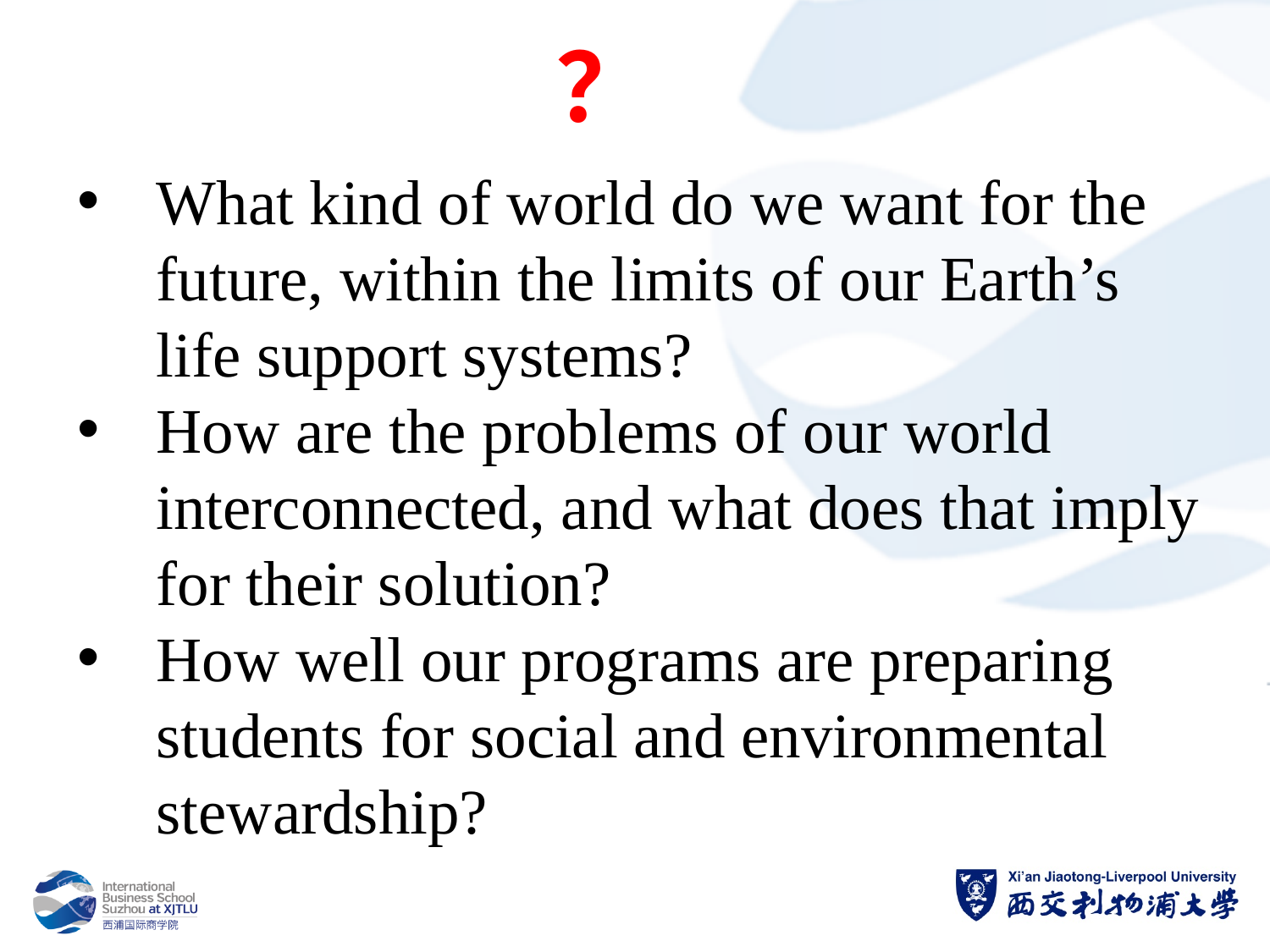

？
What kind of world do we want for the future, within the limits of our Earth’s life support systems?
How are the problems of our world interconnected, and what does that imply for their solution?
How well our programs are preparing students for social and environmental stewardship?